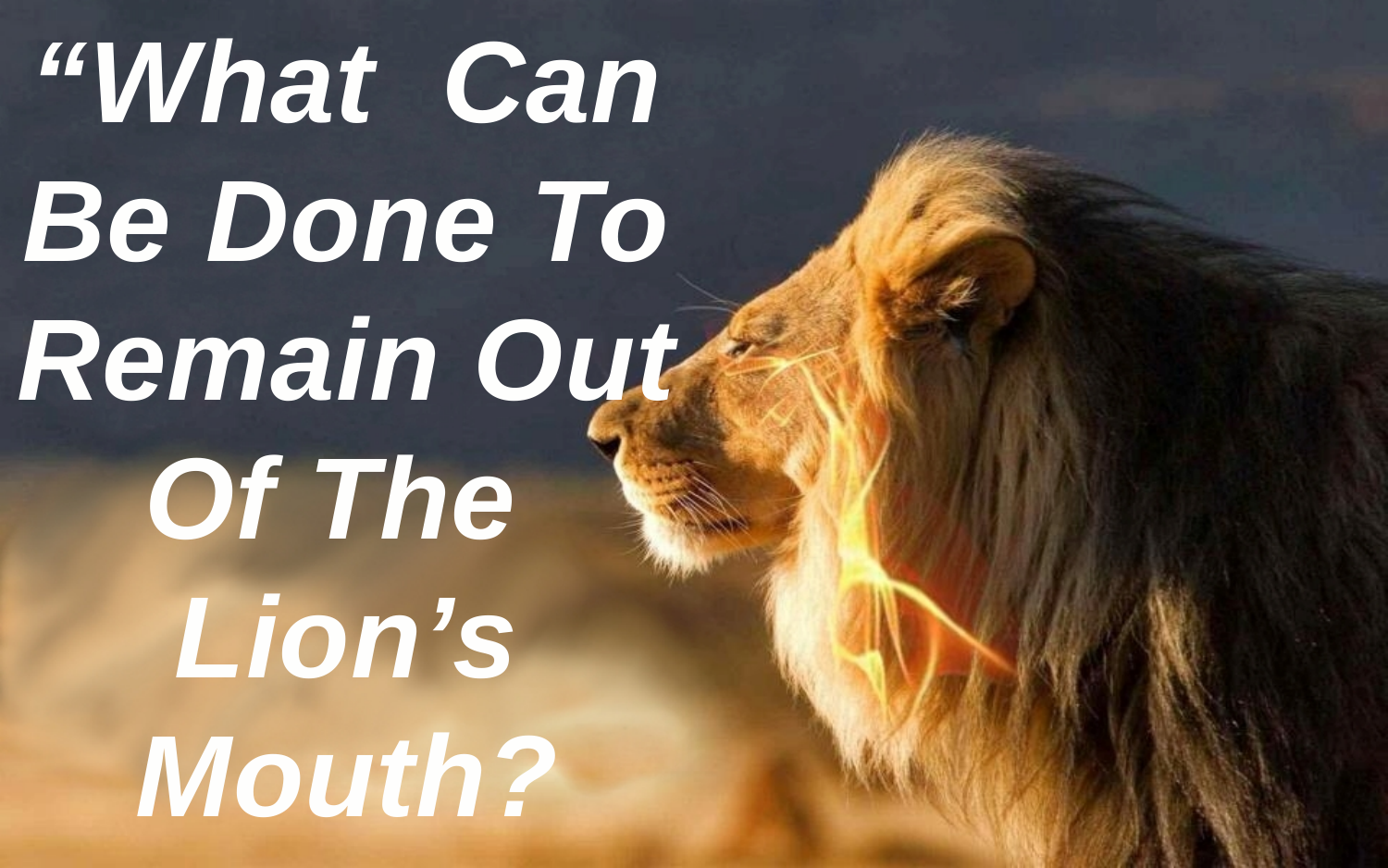

“What  Can Be Done To Remain Out Of The
Lion’s Mouth?